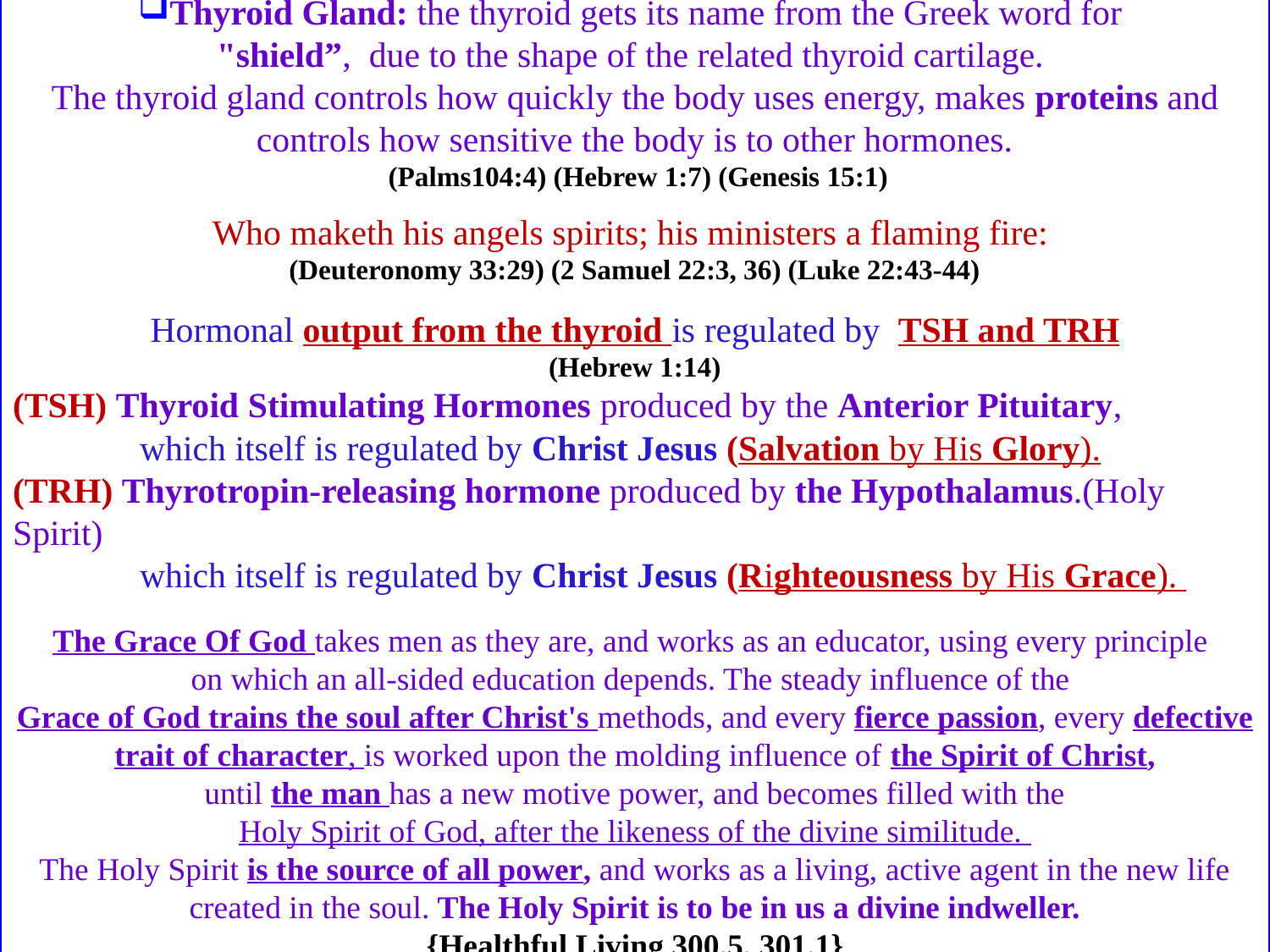

Thyroid Gland: the thyroid gets its name from the Greek word for
"shield”,  due to the shape of the related thyroid cartilage.
The thyroid gland controls how quickly the body uses energy, makes proteins and controls how sensitive the body is to other hormones.
 (Palms104:4) (Hebrew 1:7) (Genesis 15:1)

Who maketh his angels spirits; his ministers a flaming fire:
(Deuteronomy 33:29) (2 Samuel 22:3, 36) (Luke 22:43-44)

Hormonal output from the thyroid is regulated by  TSH and TRH
(Hebrew 1:14)
(TSH) Thyroid Stimulating Hormones produced by the Anterior Pituitary,
	which itself is regulated by Christ Jesus (Salvation by His Glory).
(TRH) Thyrotropin-releasing hormone produced by the Hypothalamus.(Holy Spirit)
	which itself is regulated by Christ Jesus (Righteousness by His Grace).

The Grace Of God takes men as they are, and works as an educator, using every principle
on which an all-sided education depends. The steady influence of the
Grace of God trains the soul after Christ's methods, and every fierce passion, every defective trait of character, is worked upon the molding influence of the Spirit of Christ,
 until the man has a new motive power, and becomes filled with the
Holy Spirit of God, after the likeness of the divine similitude.
The Holy Spirit is the source of all power, and works as a living, active agent in the new life created in the soul. The Holy Spirit is to be in us a divine indweller.
{Healthful Living 300.5, 301.1}